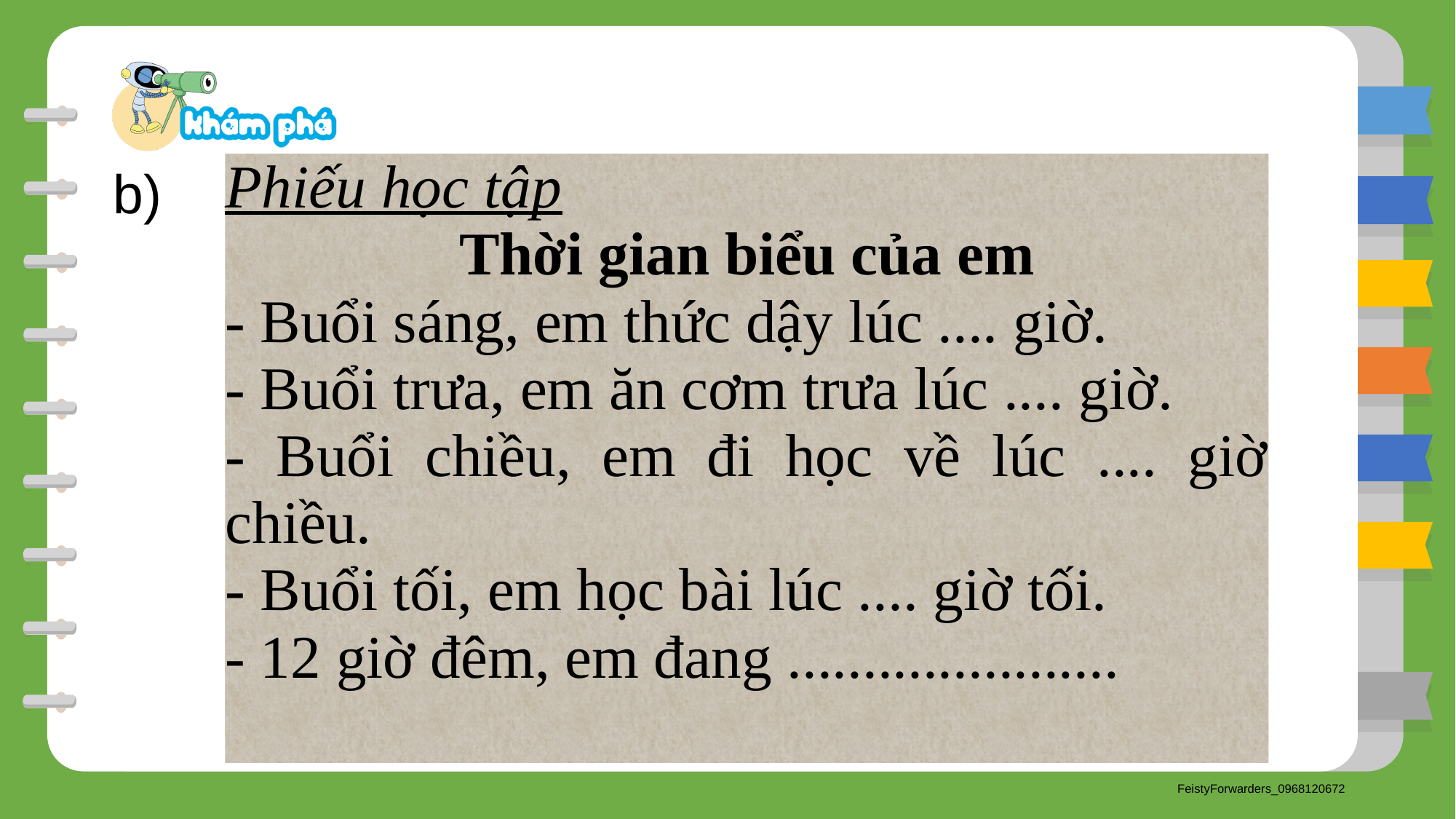

b)
| Phiếu học tập Thời gian biểu của em - Buổi sáng, em thức dậy lúc .... giờ. - Buổi trưa, em ăn cơm trưa lúc .... giờ. - Buổi chiều, em đi học về lúc .... giờ chiều. - Buổi tối, em học bài lúc .... giờ tối. - 12 giờ đêm, em đang ...................... |
| --- |